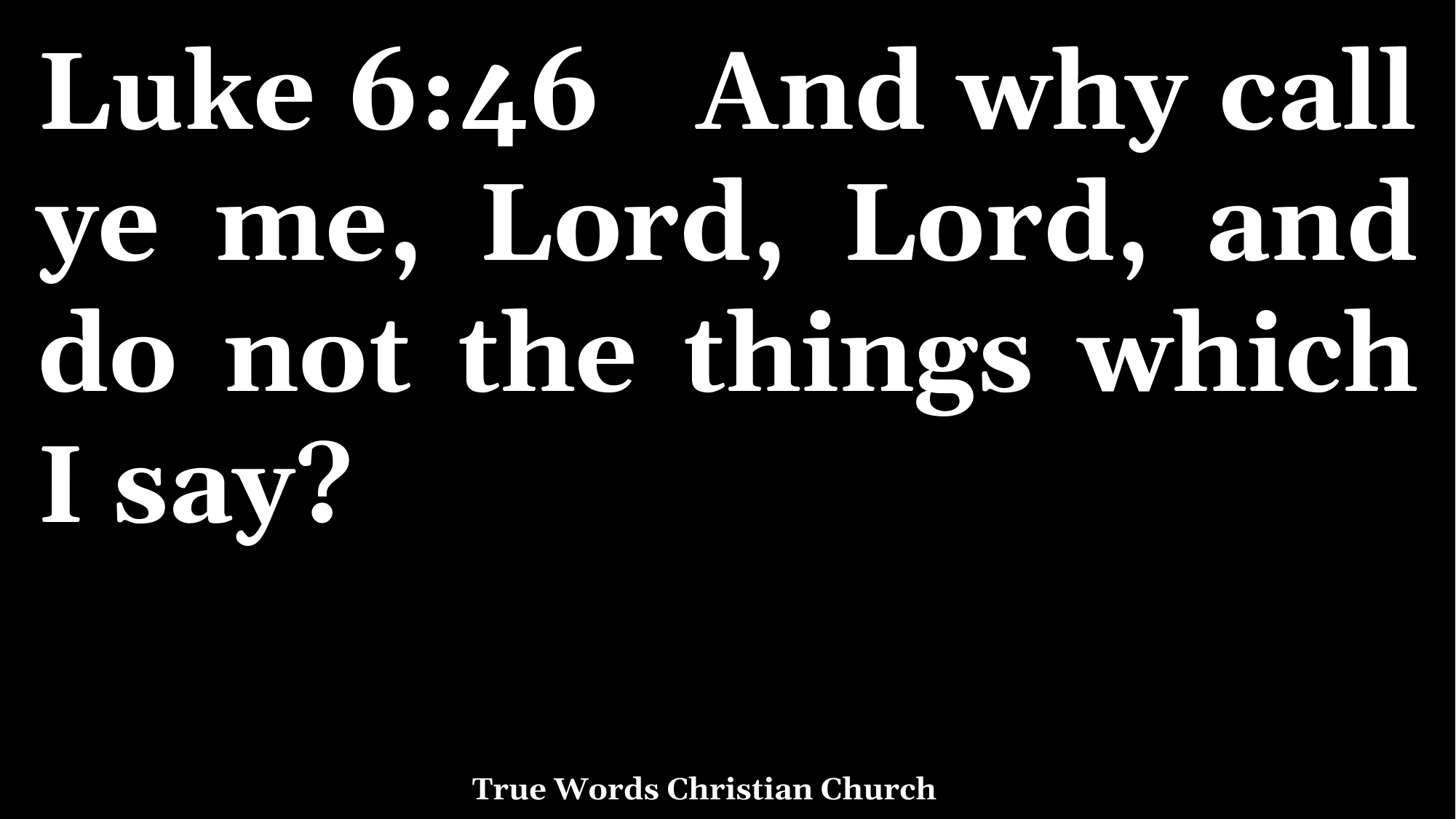

Luke 6:46   And why call ye me, Lord, Lord, and do not the things which I say?
True Words Christian Church